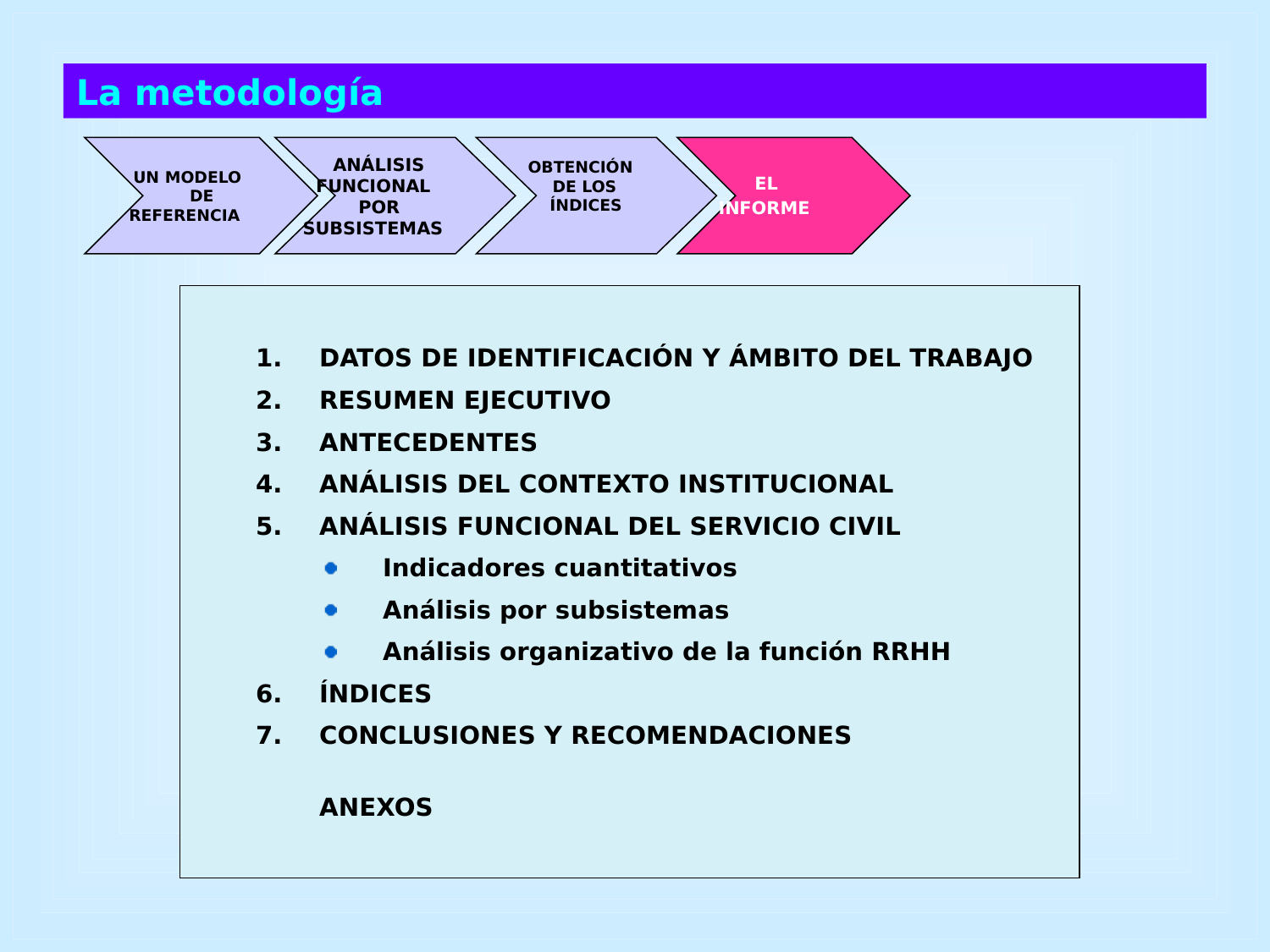

La metodología
UN MODELO
DE
REFERENCIA
ANÁLISIS
FUNCIONAL
POR
SUBSISTEMAS
OBTENCIÓN
DE LOS
ÍNDICES

EL
INFORME
DATOS DE IDENTIFICACIÓN Y ÁMBITO DEL TRABAJO
RESUMEN EJECUTIVO
ANTECEDENTES
ANÁLISIS DEL CONTEXTO INSTITUCIONAL
ANÁLISIS FUNCIONAL DEL SERVICIO CIVIL
Indicadores cuantitativos
Análisis por subsistemas
Análisis organizativo de la función RRHH
ÍNDICES
CONCLUSIONES Y RECOMENDACIONES
ANEXOS